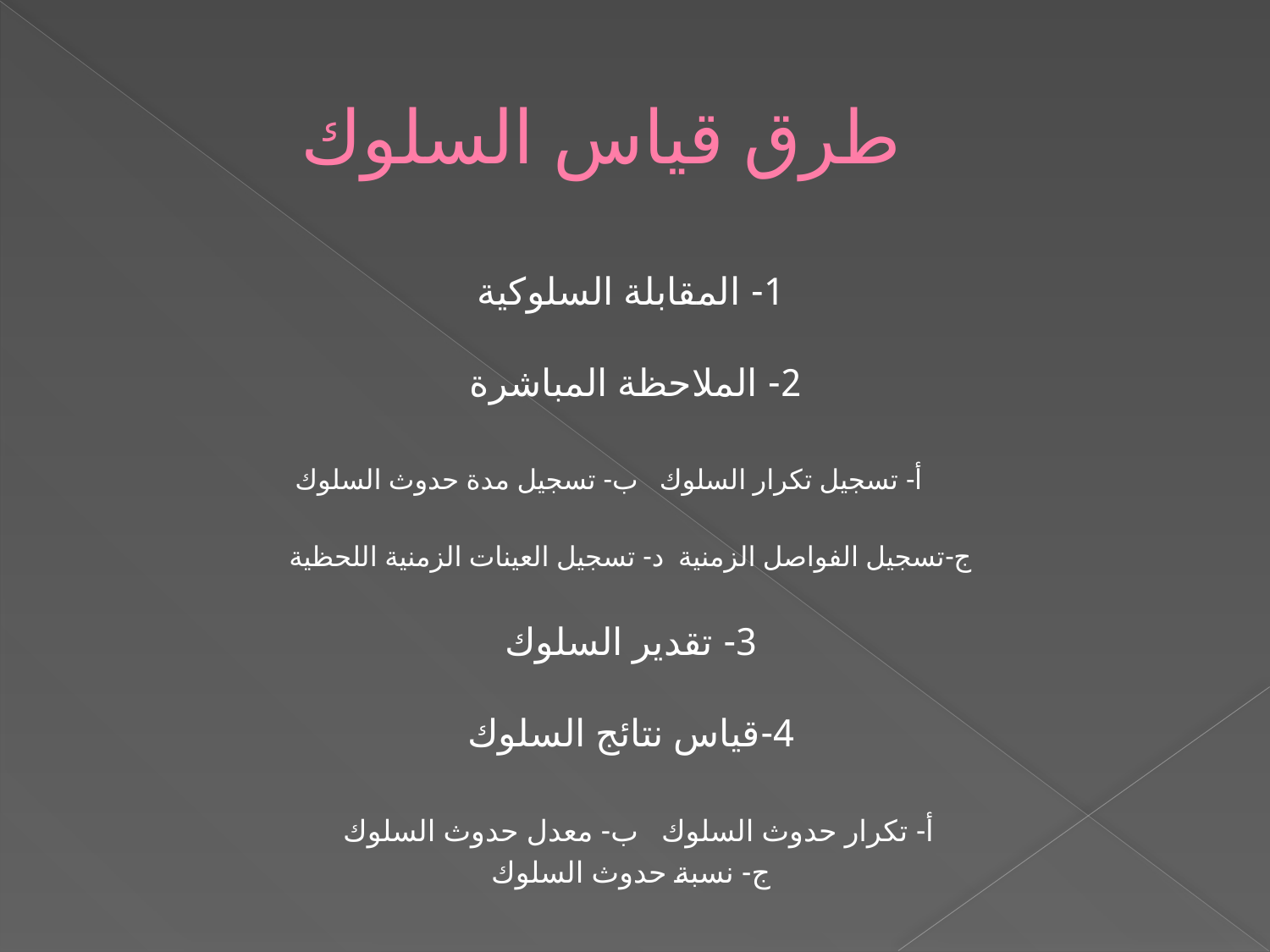

# طرق قياس السلوك
1- المقابلة السلوكية

2- الملاحظة المباشرة

      أ- تسجيل تكرار السلوك   ب- تسجيل مدة حدوث السلوك

ج-تسجيل الفواصل الزمنية  د- تسجيل العينات الزمنية اللحظية

3- تقدير السلوك

4-قياس نتائج السلوك

أ- تكرار حدوث السلوك   ب- معدل حدوث السلوك
ج- نسبة حدوث السلوك